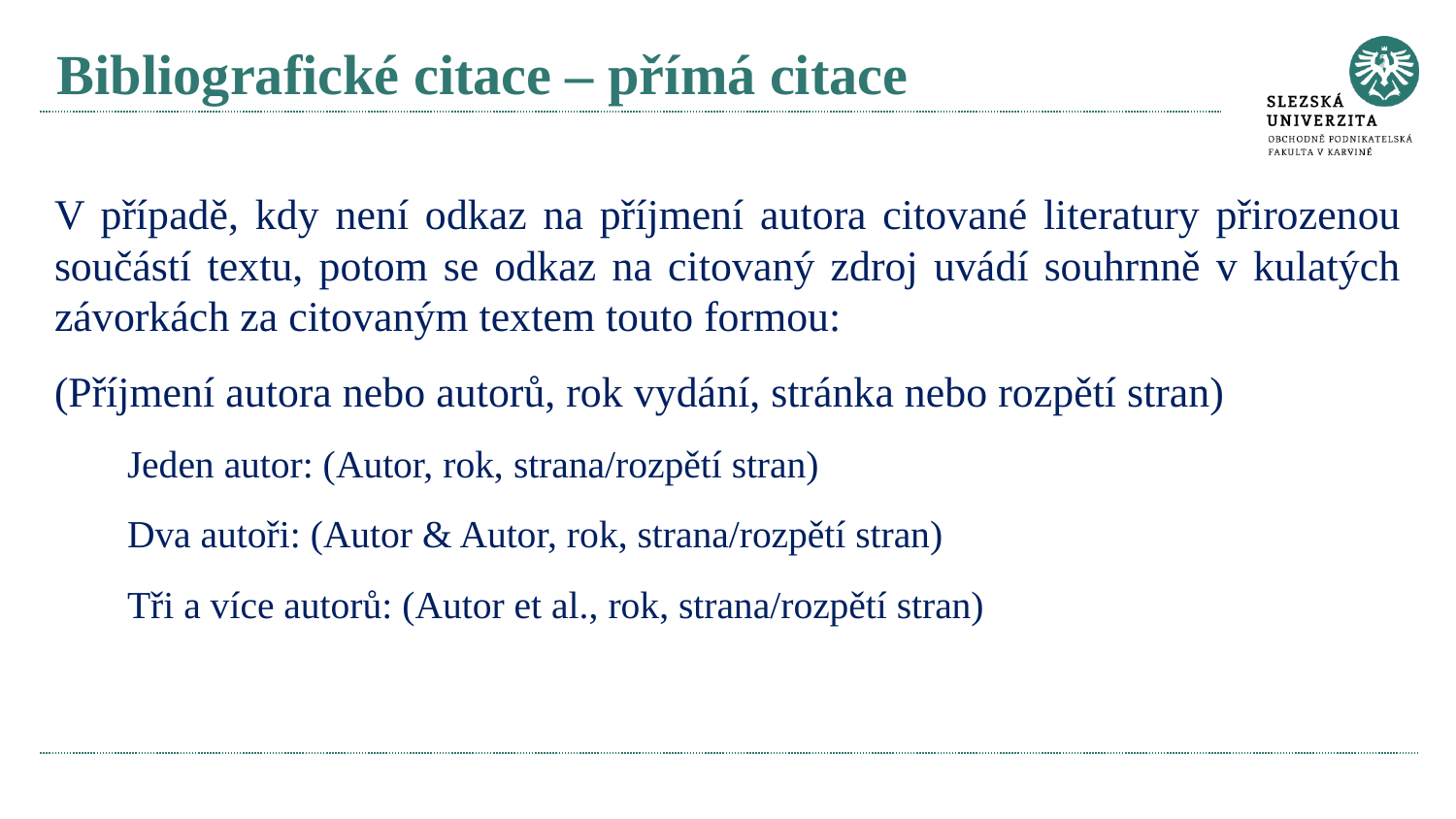

# Bibliografické citace – přímá citace
V případě, kdy není odkaz na příjmení autora citované literatury přirozenou součástí textu, potom se odkaz na citovaný zdroj uvádí souhrnně v kulatých závorkách za citovaným textem touto formou:
(Příjmení autora nebo autorů, rok vydání, stránka nebo rozpětí stran)
Jeden autor: (Autor, rok, strana/rozpětí stran)
Dva autoři: (Autor & Autor, rok, strana/rozpětí stran)
Tři a více autorů: (Autor et al., rok, strana/rozpětí stran)